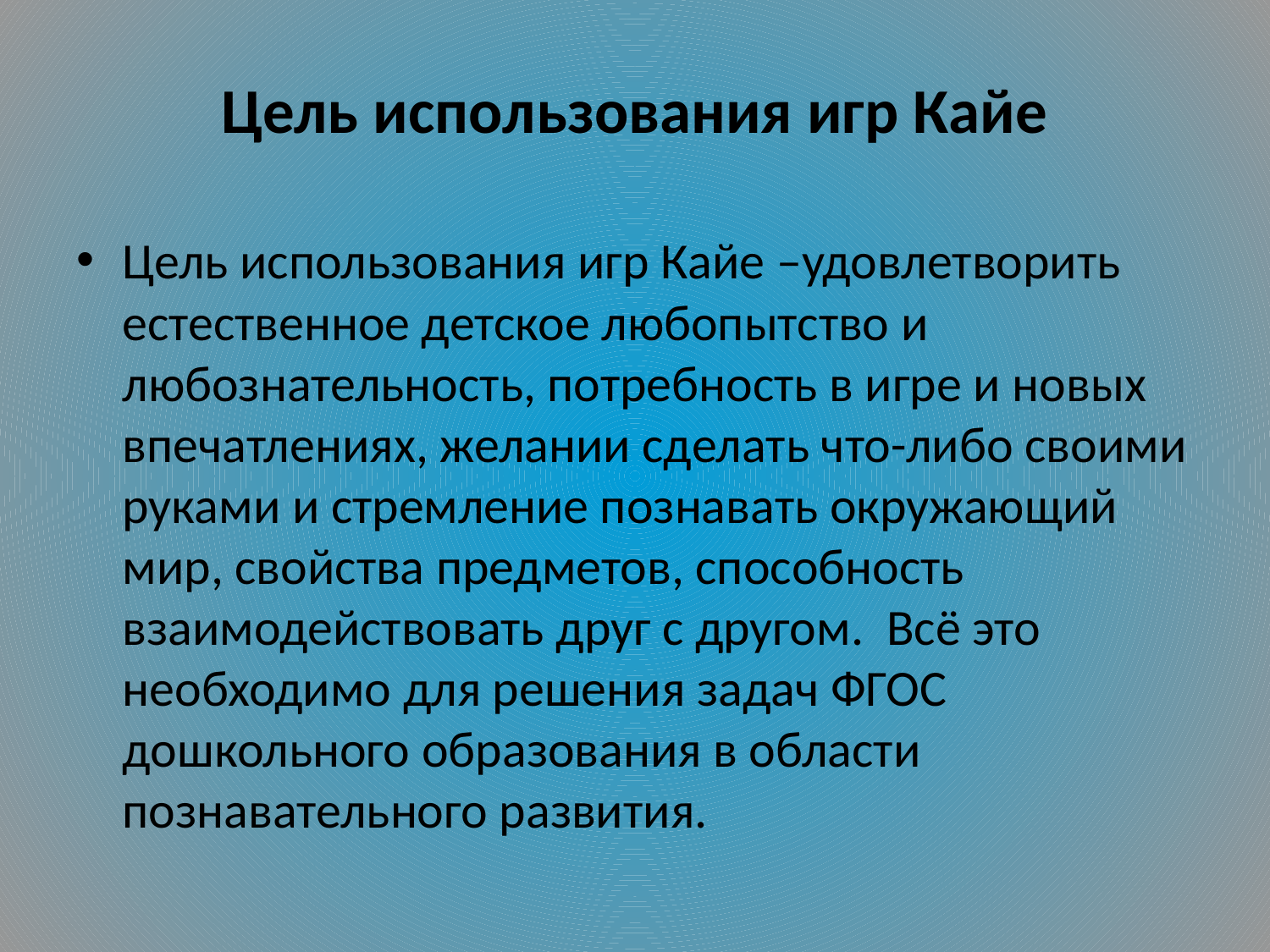

# Цель использования игр Кайе
Цель использования игр Кайе –удовлетворить естественное детское любопытство и любознательность, потребность в игре и новых впечатлениях, желании сделать что-либо своими руками и стремление познавать окружающий мир, свойства предметов, способность взаимодействовать друг с другом.  Всё это необходимо для решения задач ФГОС дошкольного образования в области познавательного развития.